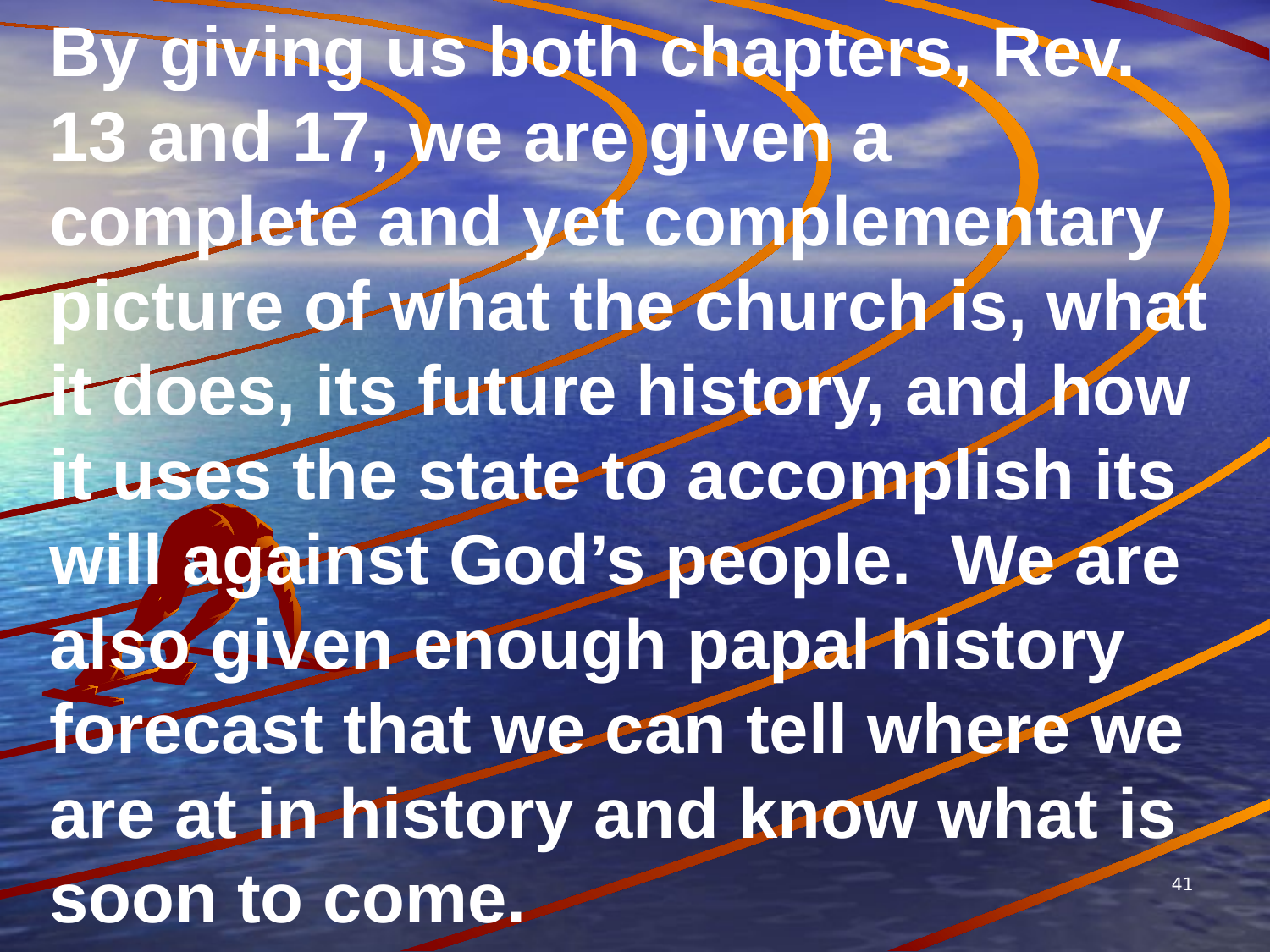

By giving us both chapters, Rev. 13 and 17, we are given a complete and yet complementary picture of what the church is, what it does, its future history, and how it uses the state to accomplish its will against God’s people.  We are also given enough papal history forecast that we can tell where we are at in history and know what is soon to come.
41